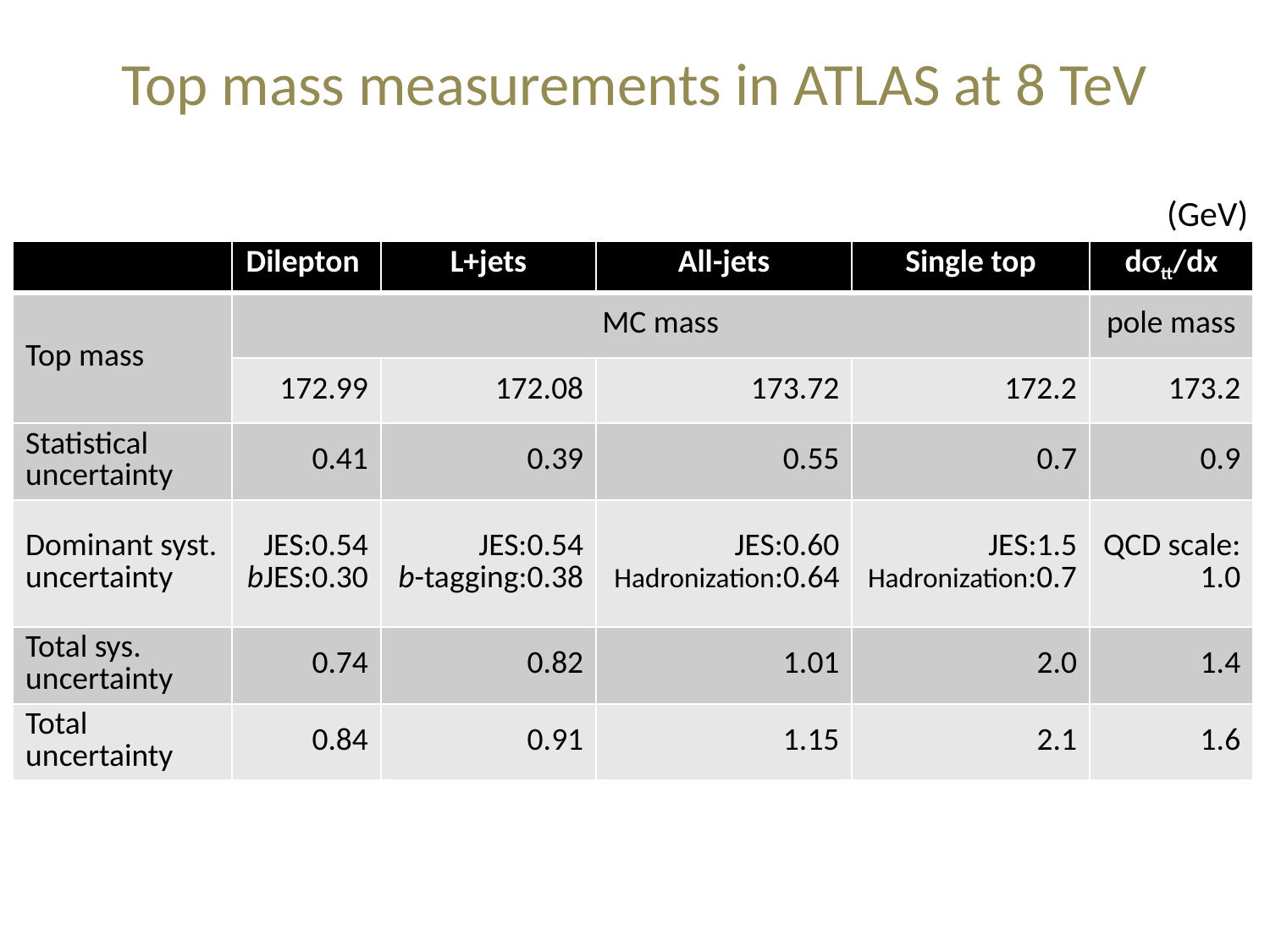

# Top mass measurements in ATLAS at 8 TeV
(GeV)
|  | Dilepton | L+jets | All-jets | Single top | dσtt/dx |
| --- | --- | --- | --- | --- | --- |
| Top mass | MC mass |  |  |  | pole mass |
|  | 172.99 | 172.08 | 173.72 | 172.2 | 173.2 |
| Statistical uncertainty | 0.41 | 0.39 | 0.55 | 0.7 | 0.9 |
| Dominant syst. uncertainty | JES:0.54 bJES:0.30 | JES:0.54 b-tagging:0.38 | JES:0.60 Hadronization:0.64 | JES:1.5 Hadronization:0.7 | QCD scale: 1.0 |
| Total sys. uncertainty | 0.74 | 0.82 | 1.01 | 2.0 | 1.4 |
| Total uncertainty | 0.84 | 0.91 | 1.15 | 2.1 | 1.6 |